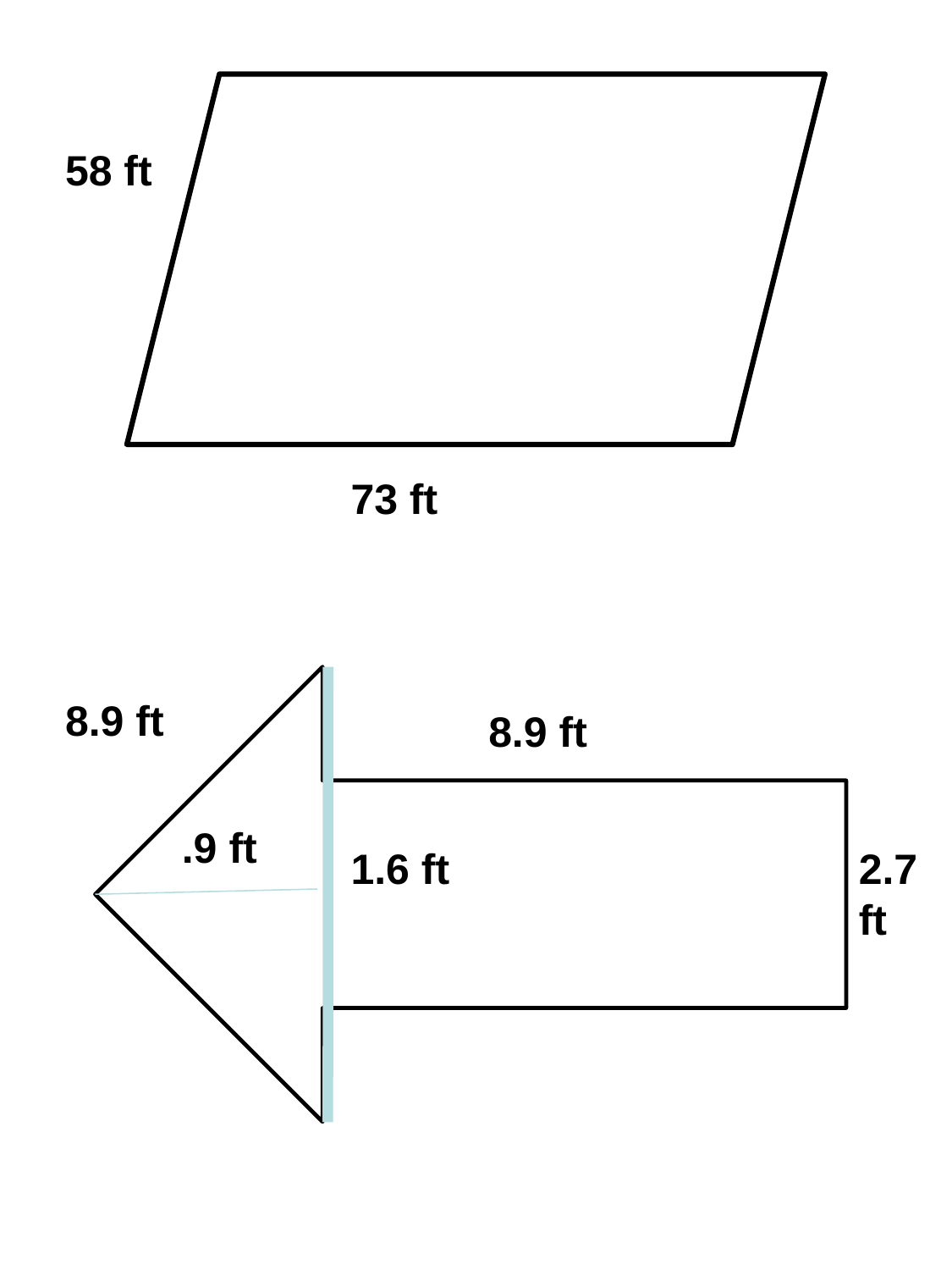

58 ft
73 ft

8.9 ft
8.9 ft
.9 ft
1.6 ft
2.7 ft